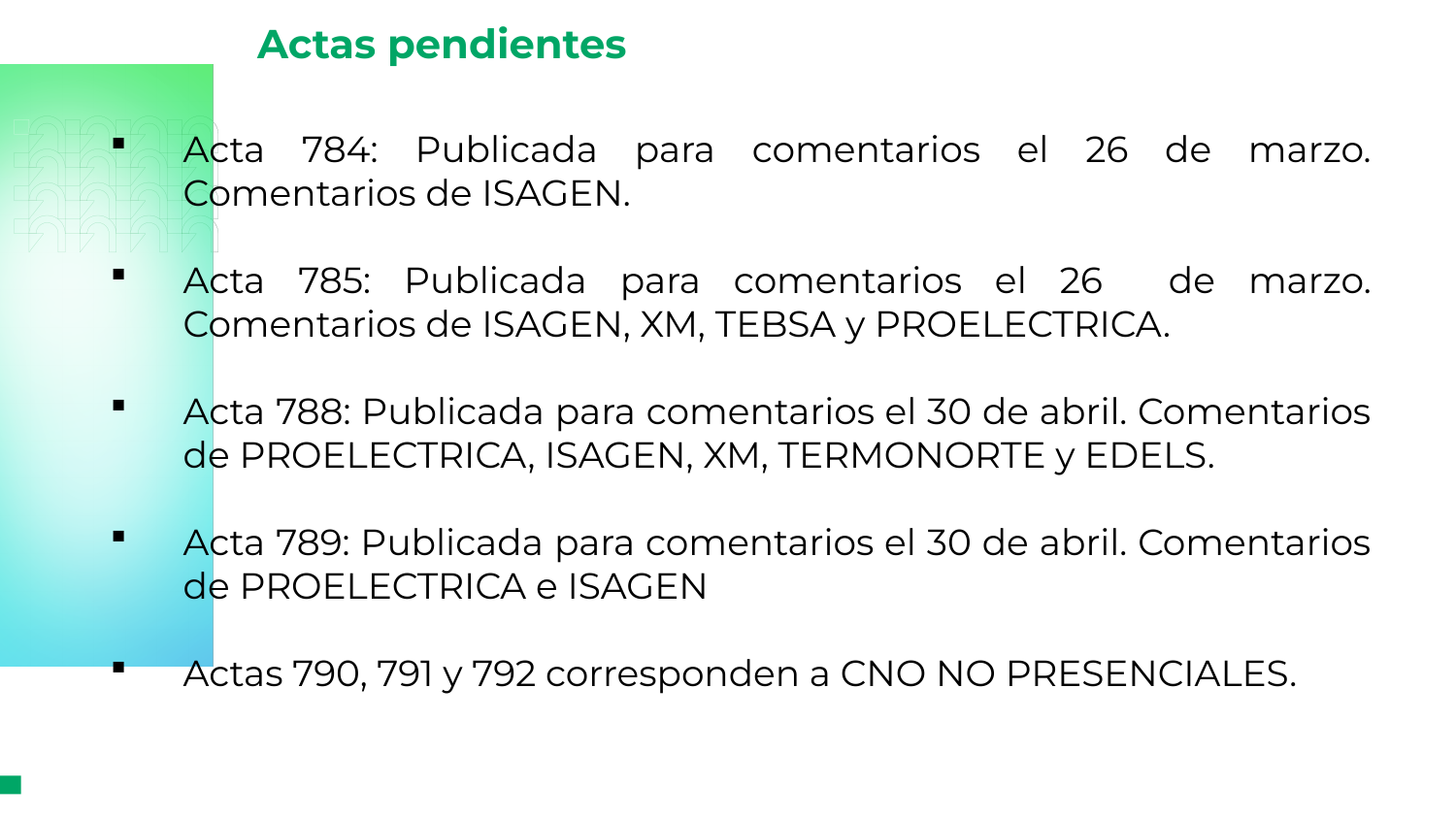

Actas pendientes

Acta 784: Publicada para comentarios el 26 de marzo. Comentarios de ISAGEN.

Acta 785: Publicada para comentarios el 26  de marzo. Comentarios de ISAGEN, XM, TEBSA y PROELECTRICA.

Acta 788: Publicada para comentarios el 30 de abril. Comentarios de PROELECTRICA, ISAGEN, XM, TERMONORTE y EDELS.

Acta 789: Publicada para comentarios el 30 de abril. Comentarios de PROELECTRICA e ISAGEN

Actas 790, 791 y 792 corresponden a CNO NO PRESENCIALES.